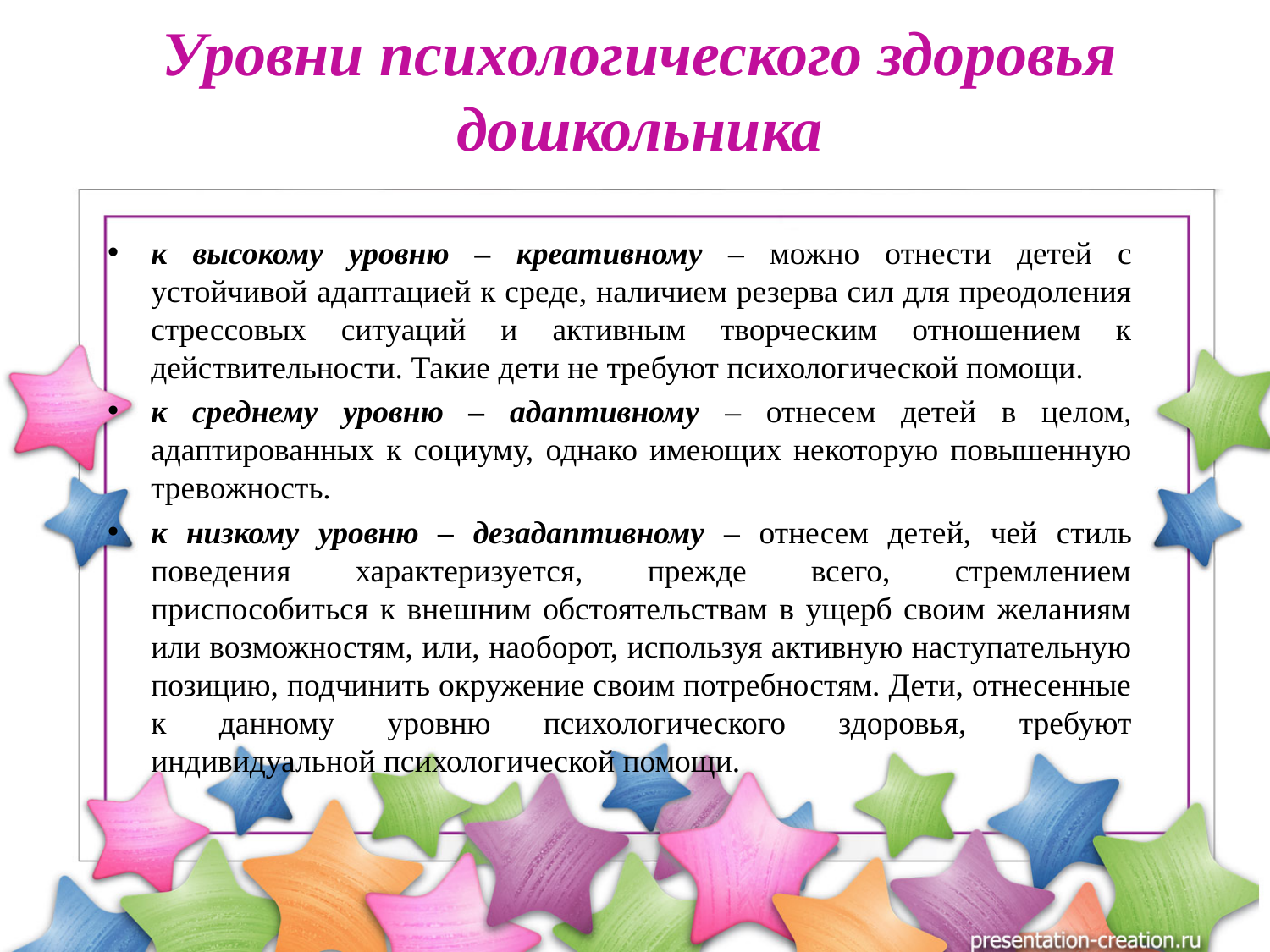

# Уровни психологического здоровья дошкольника
к высокому уровню – креативному – можно отнести детей с устойчивой адаптацией к среде, наличием резерва сил для преодоления стрессовых ситуаций и активным творческим отношением к действительности. Такие дети не требуют психологической помощи.
к среднему уровню – адаптивному – отнесем детей в целом, адаптированных к социуму, однако имеющих некоторую повышенную тревожность.
к низкому уровню – дезадаптивному – отнесем детей, чей стиль поведения характеризуется, прежде всего, стремлением приспособиться к внешним обстоятельствам в ущерб своим желаниям или возможностям, или, наоборот, используя активную наступательную позицию, подчинить окружение своим потребностям. Дети, отнесенные к данному уровню психологического здоровья, требуют индивидуальной психологической помощи.